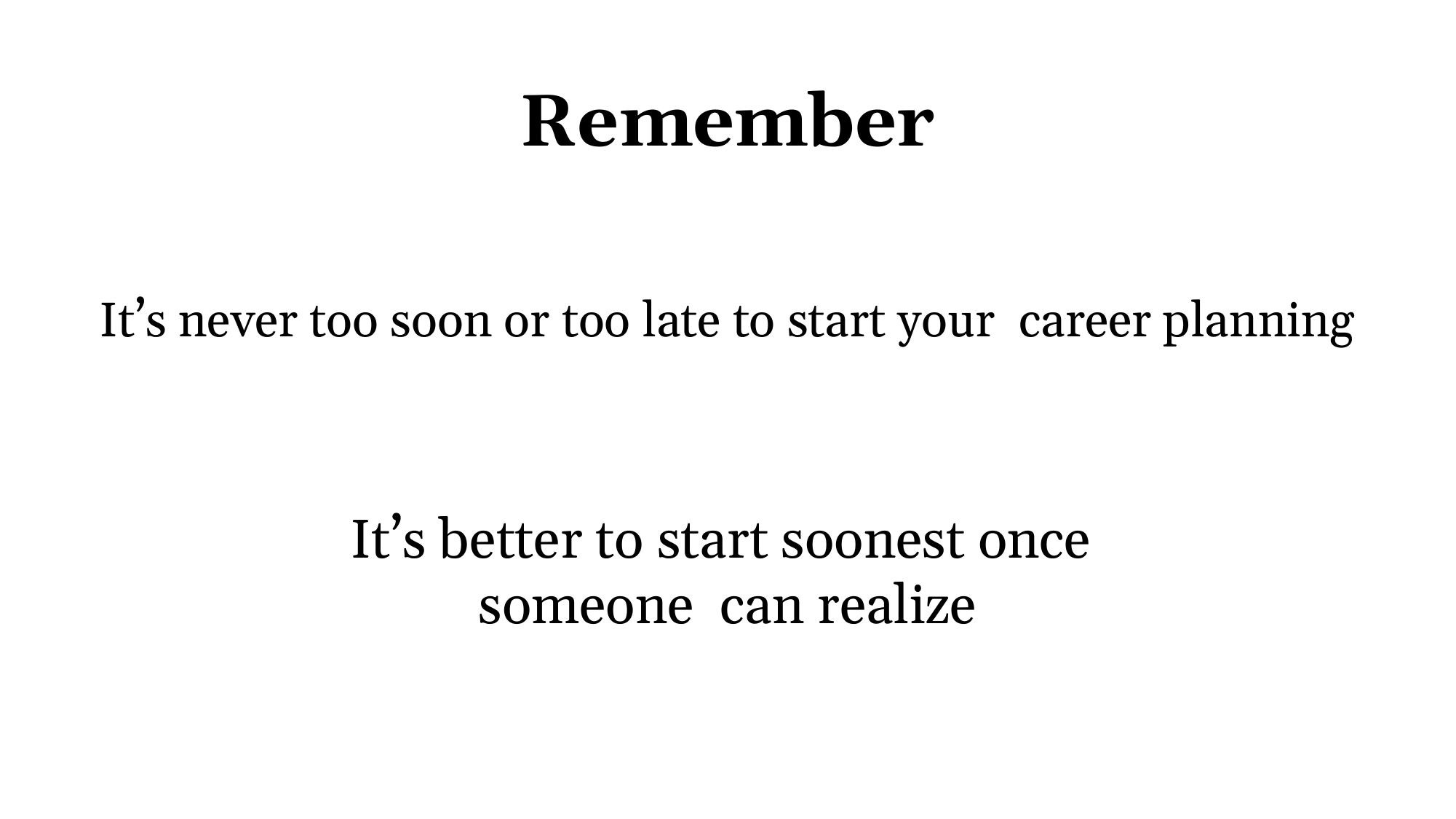

# Remember
It’s never too soon or too late to start your  career planning
It’s better to start soonest once
someone  can realize